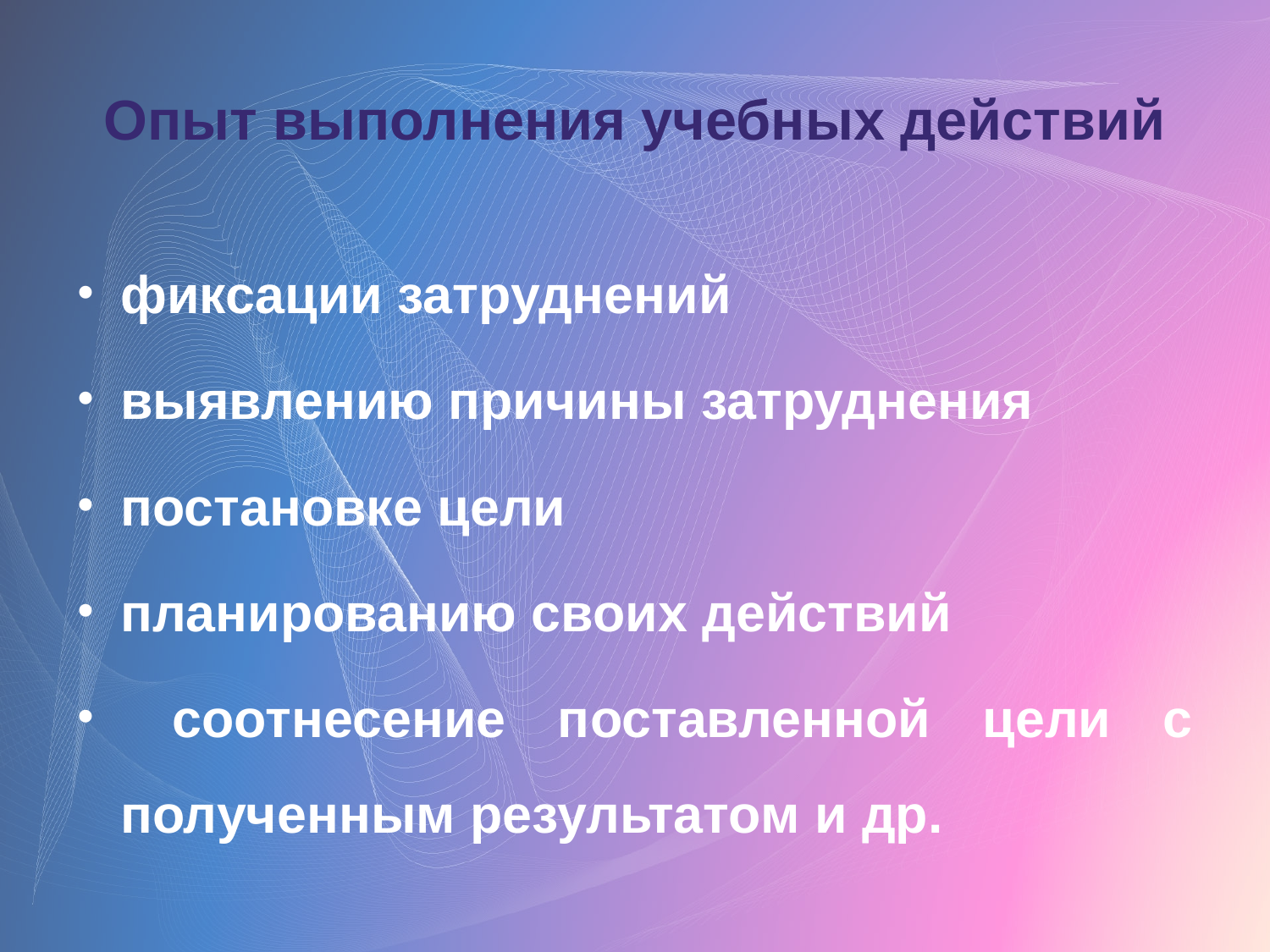

# Опыт выполнения учебных действий
фиксации затруднений
выявлению причины затруднения
постановке цели
планированию своих действий
 соотнесение поставленной цели с полученным результатом и др.